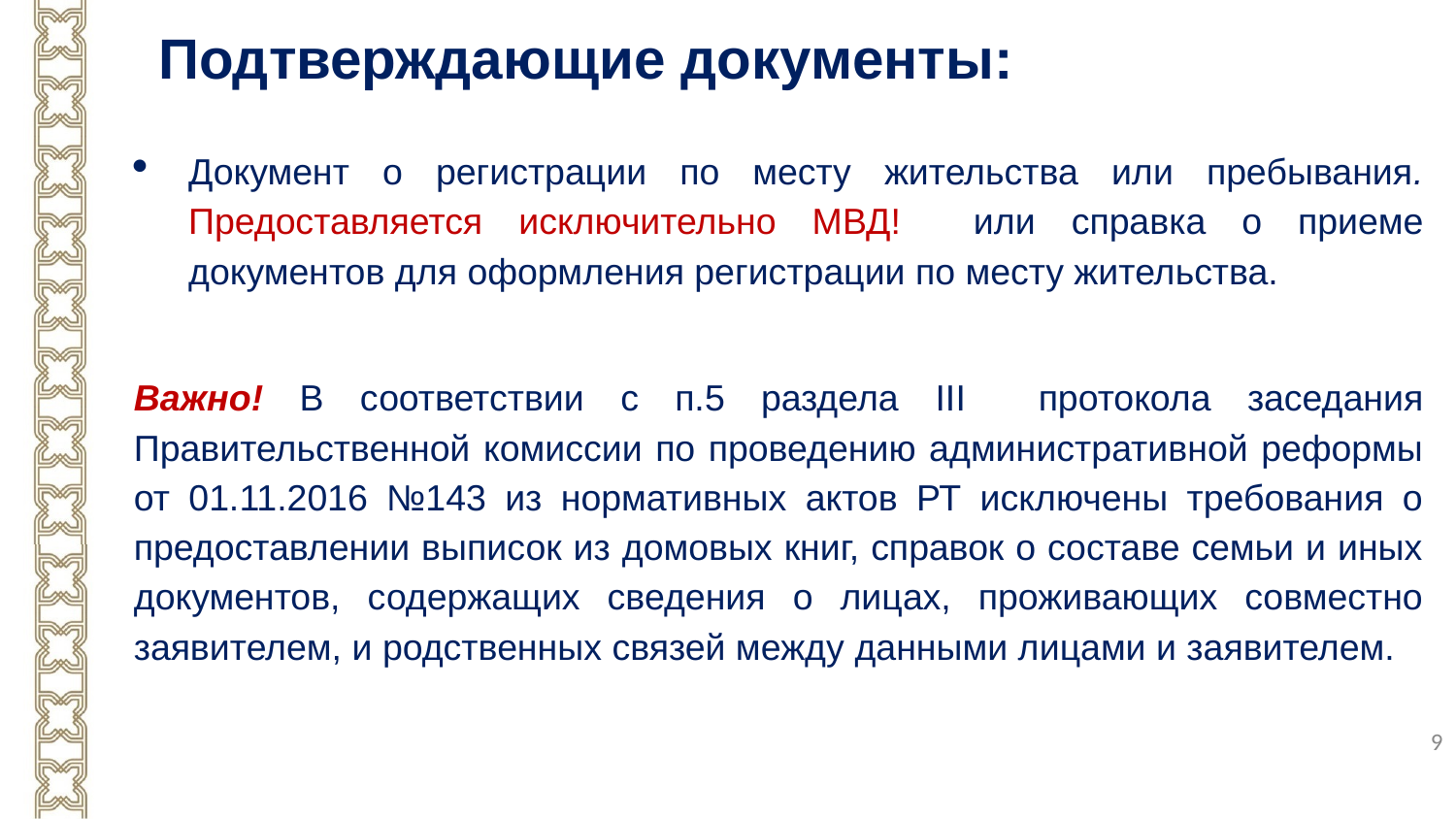

Подтверждающие документы:
Документ о регистрации по месту жительства или пребывания. Предоставляется исключительно МВД!  или справка о приеме документов для оформления регистрации по месту жительства.

Важно! В соответствии с п.5 раздела III  протокола заседания Правительственной комиссии по проведению административной реформы от 01.11.2016 №143 из нормативных актов РТ исключены требования о предоставлении выписок из домовых книг, справок о составе семьи и иных документов, содержащих сведения о лицах, проживающих совместно заявителем, и родственных связей между данными лицами и заявителем.
9